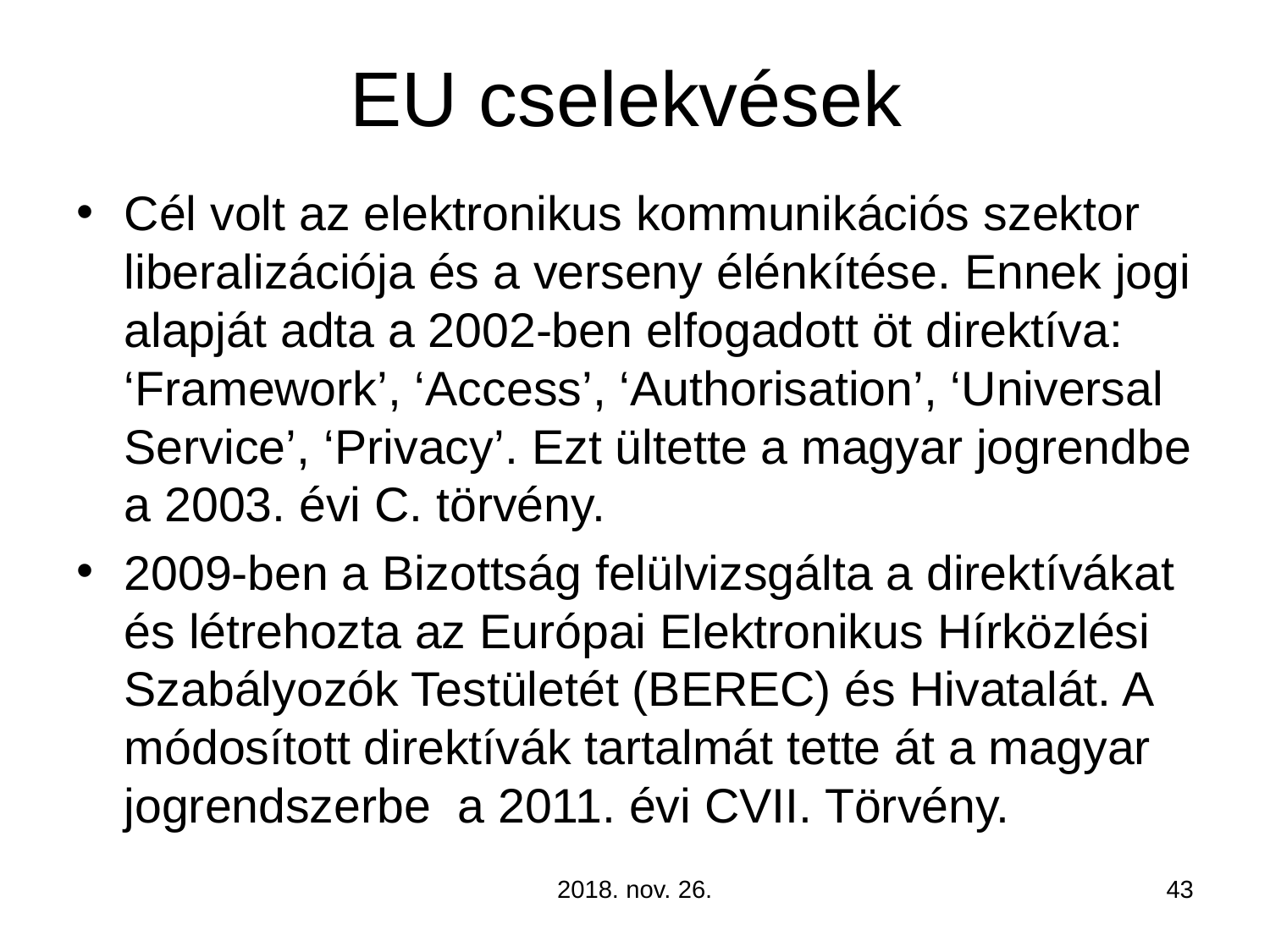

# EU cselekvések
Cél volt az elektronikus kommunikációs szektor liberalizációja és a verseny élénkítése. Ennek jogi alapját adta a 2002-ben elfogadott öt direktíva:  ‘Framework’, ‘Access’, ‘Authorisation’, ‘Universal Service’, ‘Privacy’. Ezt ültette a magyar jogrendbe a 2003. évi C. törvény.
2009-ben a Bizottság felülvizsgálta a direktívákat és létrehozta az Európai Elektronikus Hírközlési Szabályozók Testületét (BEREC) és Hivatalát. A módosított direktívák tartalmát tette át a magyar jogrendszerbe  a 2011. évi CVII. Törvény.
2018. nov. 26.
43